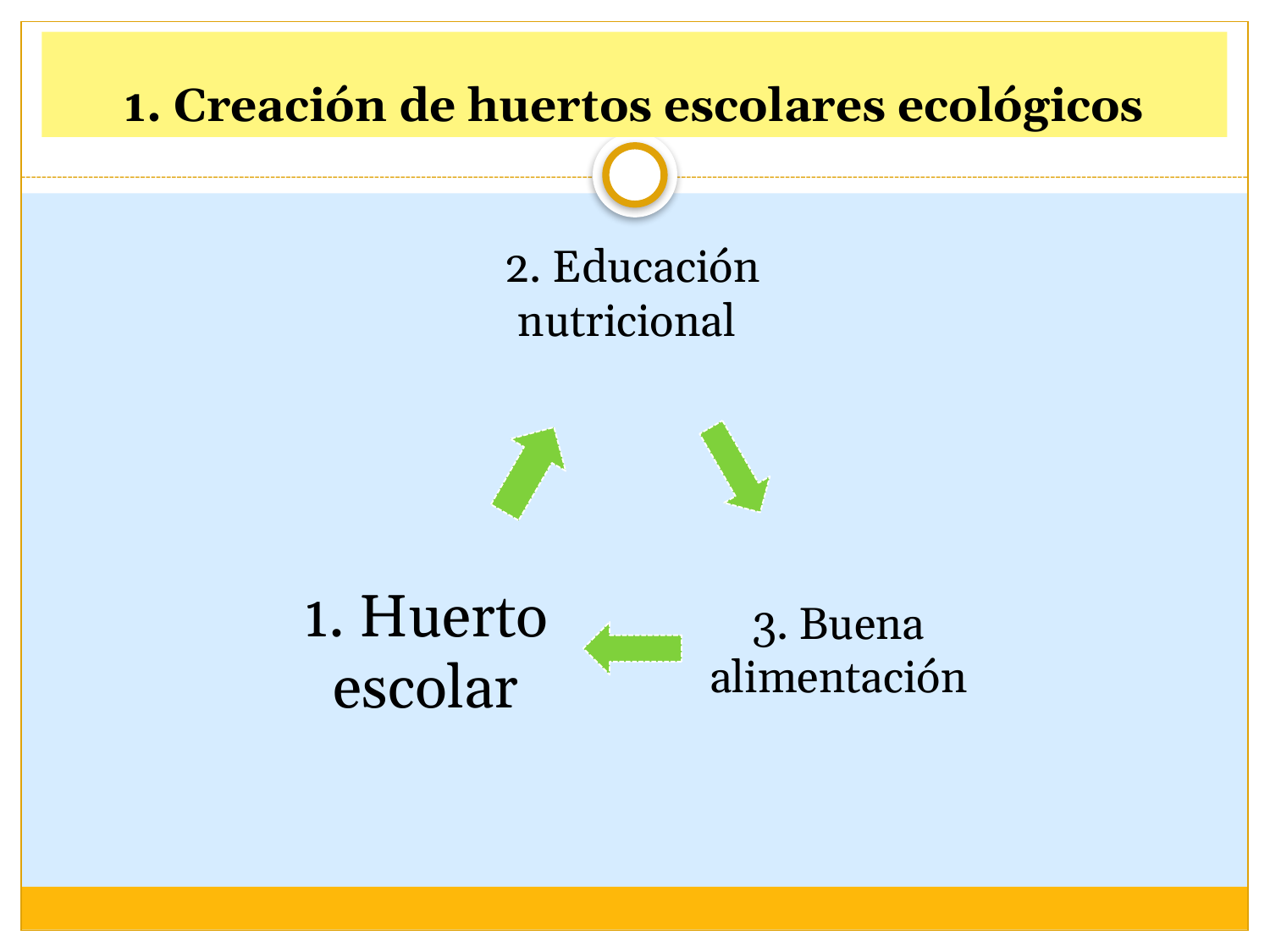

# 1. Creación de huertos escolares ecológicos
2. Educación nutricional
3. Buena alimentación
1. Huerto escolar